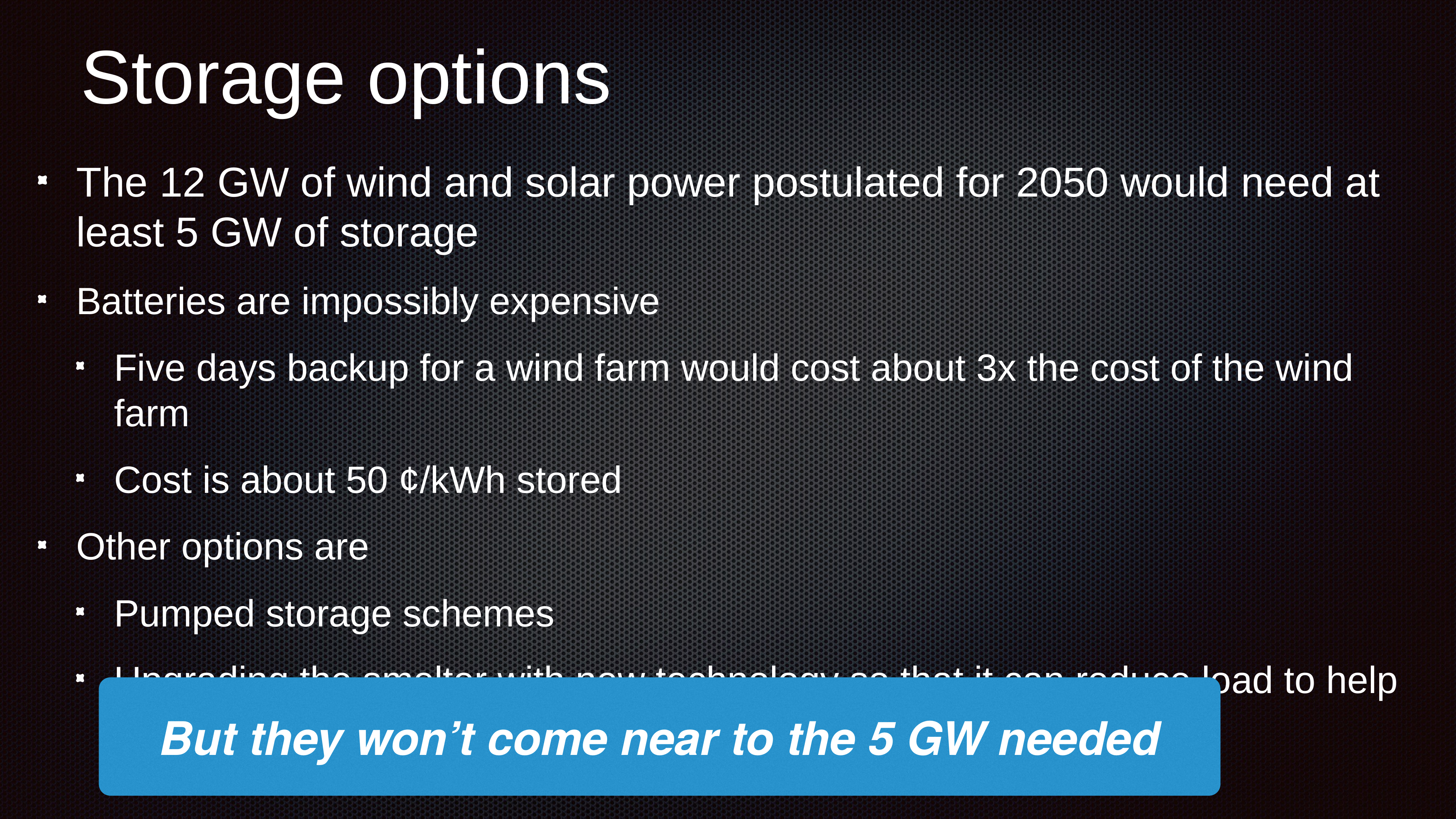

# Storage options
The 12 GW of wind and solar power postulated for 2050 would need at least 5 GW of storage
Batteries are impossibly expensive
Five days backup for a wind farm would cost about 3x the cost of the wind farm
Cost is about 50 ¢/kWh stored
Other options are
Pumped storage schemes
Upgrading the smelter with new technology so that it can reduce load to help with dry years and fluctuations in wind and solar power
But they won’t come near to the 5 GW needed